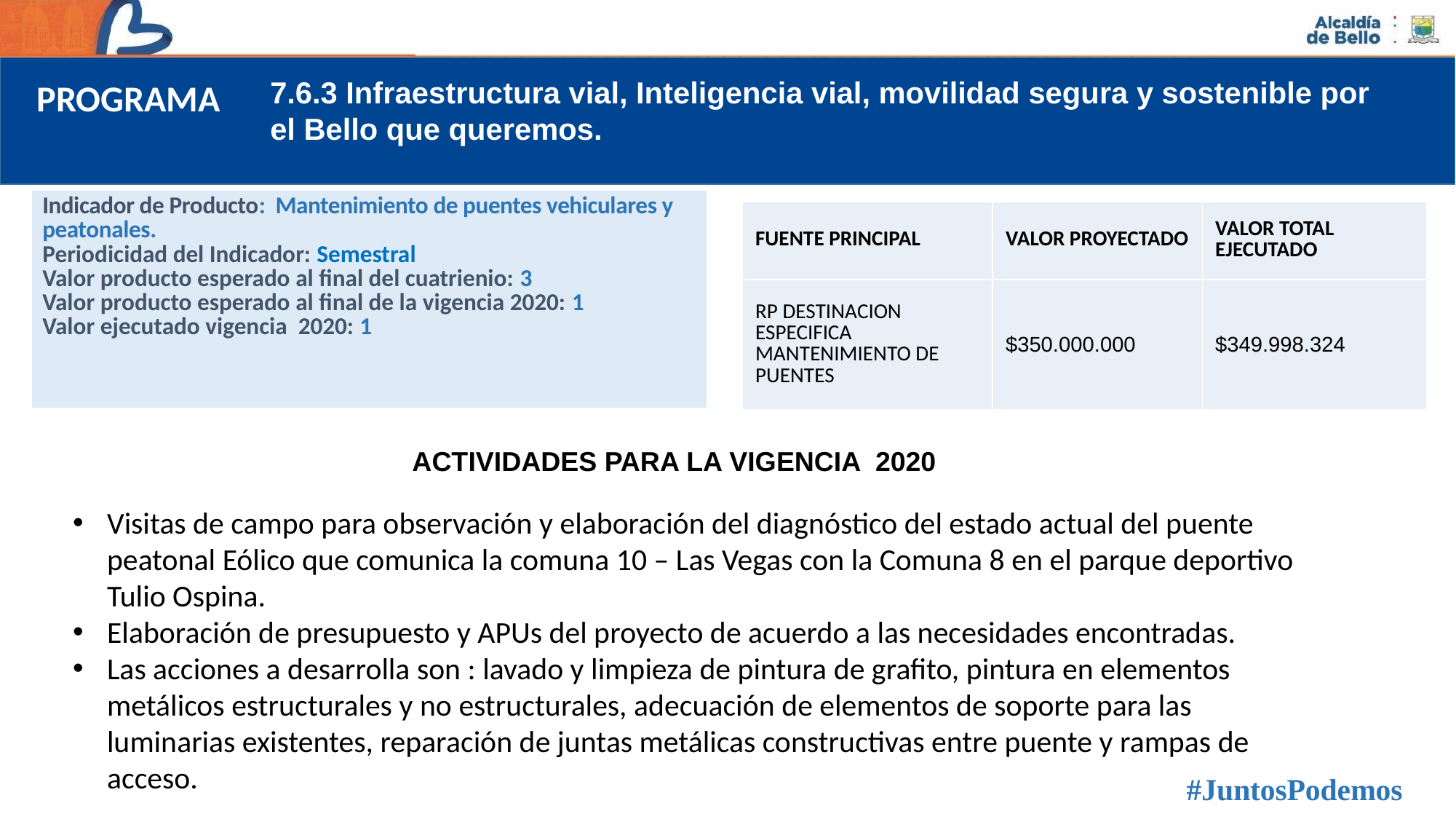

7.6.3 Infraestructura vial, Inteligencia vial, movilidad segura y sostenible por el Bello que queremos.
PROGRAMA
| Indicador de Producto: Mantenimiento de puentes vehiculares y peatonales. Periodicidad del Indicador: Semestral Valor producto esperado al final del cuatrienio: 3 Valor producto esperado al final de la vigencia 2020: 1 Valor ejecutado vigencia 2020: 1 |
| --- |
| FUENTE PRINCIPAL | VALOR PROYECTADO | VALOR TOTAL EJECUTADO |
| --- | --- | --- |
| RP DESTINACION ESPECIFICA MANTENIMIENTO DE PUENTES | $350.000.000 | $349.998.324 |

ACTIVIDADES PARA LA VIGENCIA  2020

Visitas de campo para observación y elaboración del diagnóstico del estado actual del puente peatonal Eólico que comunica la comuna 10 – Las Vegas con la Comuna 8 en el parque deportivo Tulio Ospina.
Elaboración de presupuesto y APUs del proyecto de acuerdo a las necesidades encontradas.
Las acciones a desarrolla son : lavado y limpieza de pintura de grafito, pintura en elementos metálicos estructurales y no estructurales, adecuación de elementos de soporte para las luminarias existentes, reparación de juntas metálicas constructivas entre puente y rampas de acceso.

#JuntosPodemos